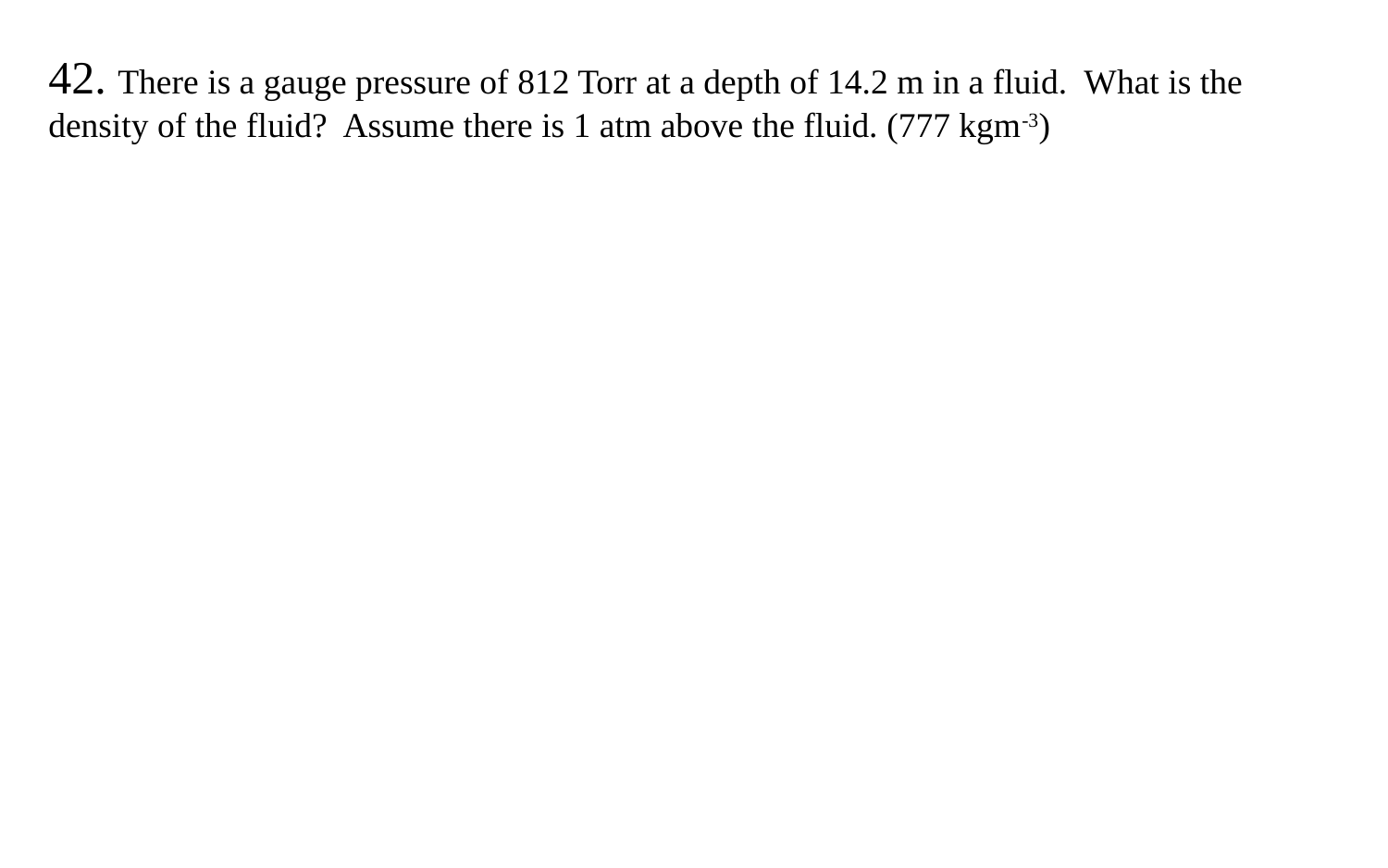

42. There is a gauge pressure of 812 Torr at a depth of 14.2 m in a fluid.  What is the density of the fluid?  Assume there is 1 atm above the fluid. (777 kgm-3)